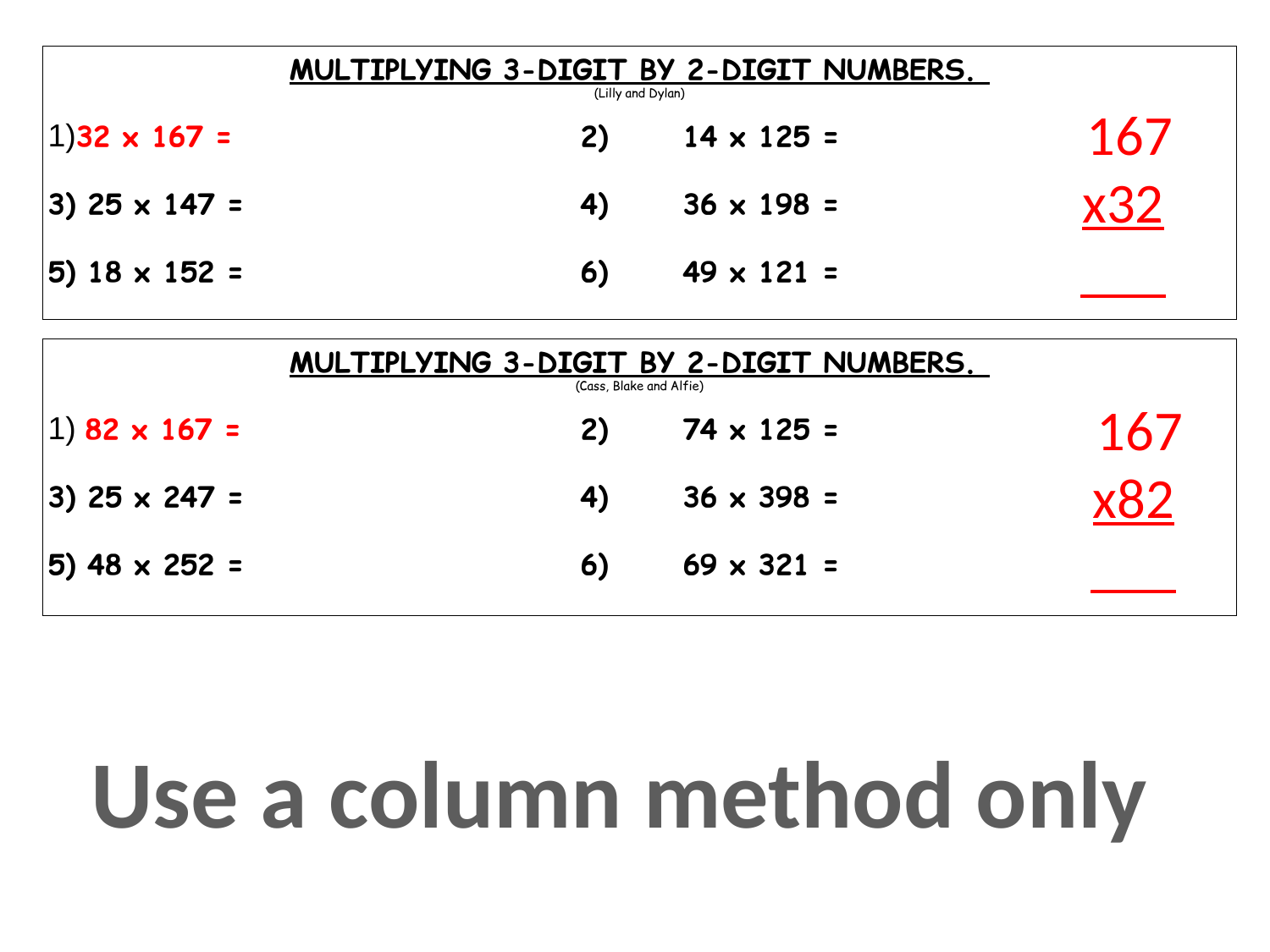

MULTIPLYING 3-DIGIT BY 2-DIGIT NUMBERS.
(Lilly and Dylan)

1)32 x 167 =                   	  2)	14 x 125 =
3) 25 x 147 =			  4)	36 x 198 =
5) 18 x 152 = 			  6)	49 x 121 =

 167
x32
___
MULTIPLYING 3-DIGIT BY 2-DIGIT NUMBERS.
(Cass, Blake and Alfie)

1) 82 x 167 =                   	  2)	74 x 125 =
3) 25 x 247 =			  4)	36 x 398 =
5) 48 x 252 = 			  6)	69 x 321 =

 167
x82
___
Use a column method only